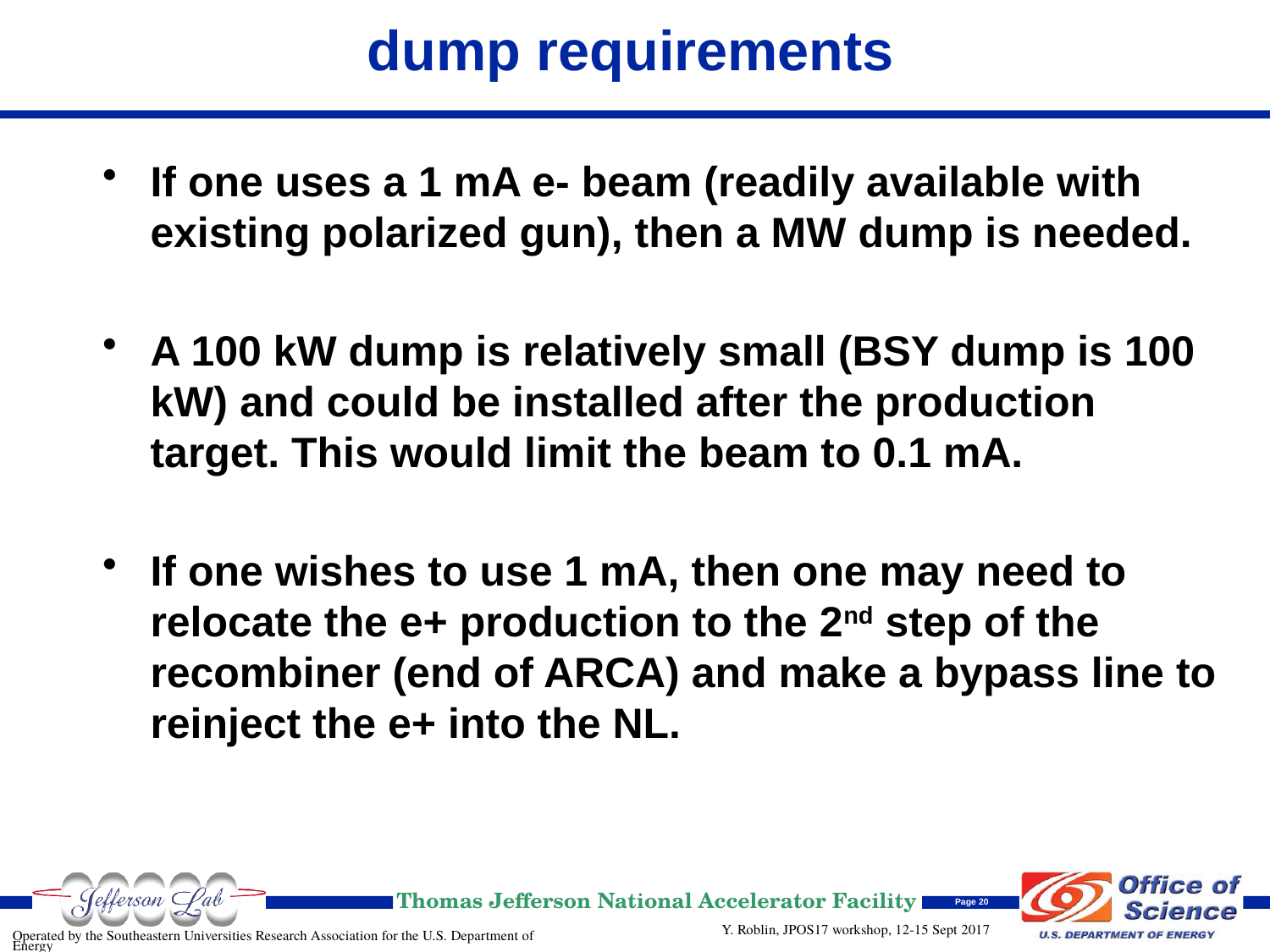

# dump requirements
If one uses a 1 mA e- beam (readily available with existing polarized gun), then a MW dump is needed.

A 100 kW dump is relatively small (BSY dump is 100 kW) and could be installed after the production target. This would limit the beam to 0.1 mA.

If one wishes to use 1 mA, then one may need to relocate the e+ production to the 2nd step of the recombiner (end of ARCA) and make a bypass line to reinject the e+ into the NL.